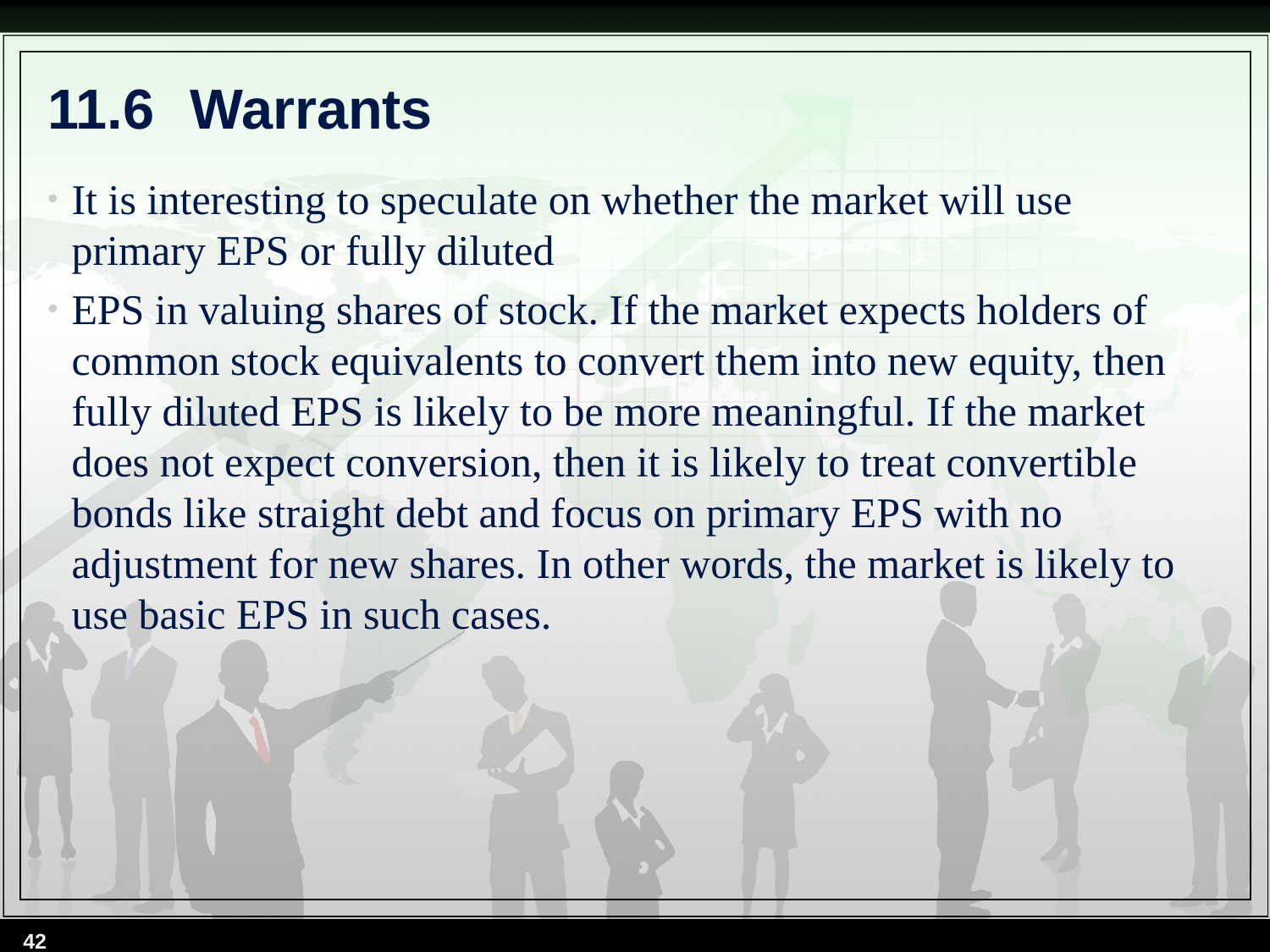

# 11.6	 Warrants
It is interesting to speculate on whether the market will use primary EPS or fully diluted
EPS in valuing shares of stock. If the market expects holders of common stock equivalents to convert them into new equity, then fully diluted EPS is likely to be more meaningful. If the market does not expect conversion, then it is likely to treat convertible bonds like straight debt and focus on primary EPS with no adjustment for new shares. In other words, the market is likely to use basic EPS in such cases.
42